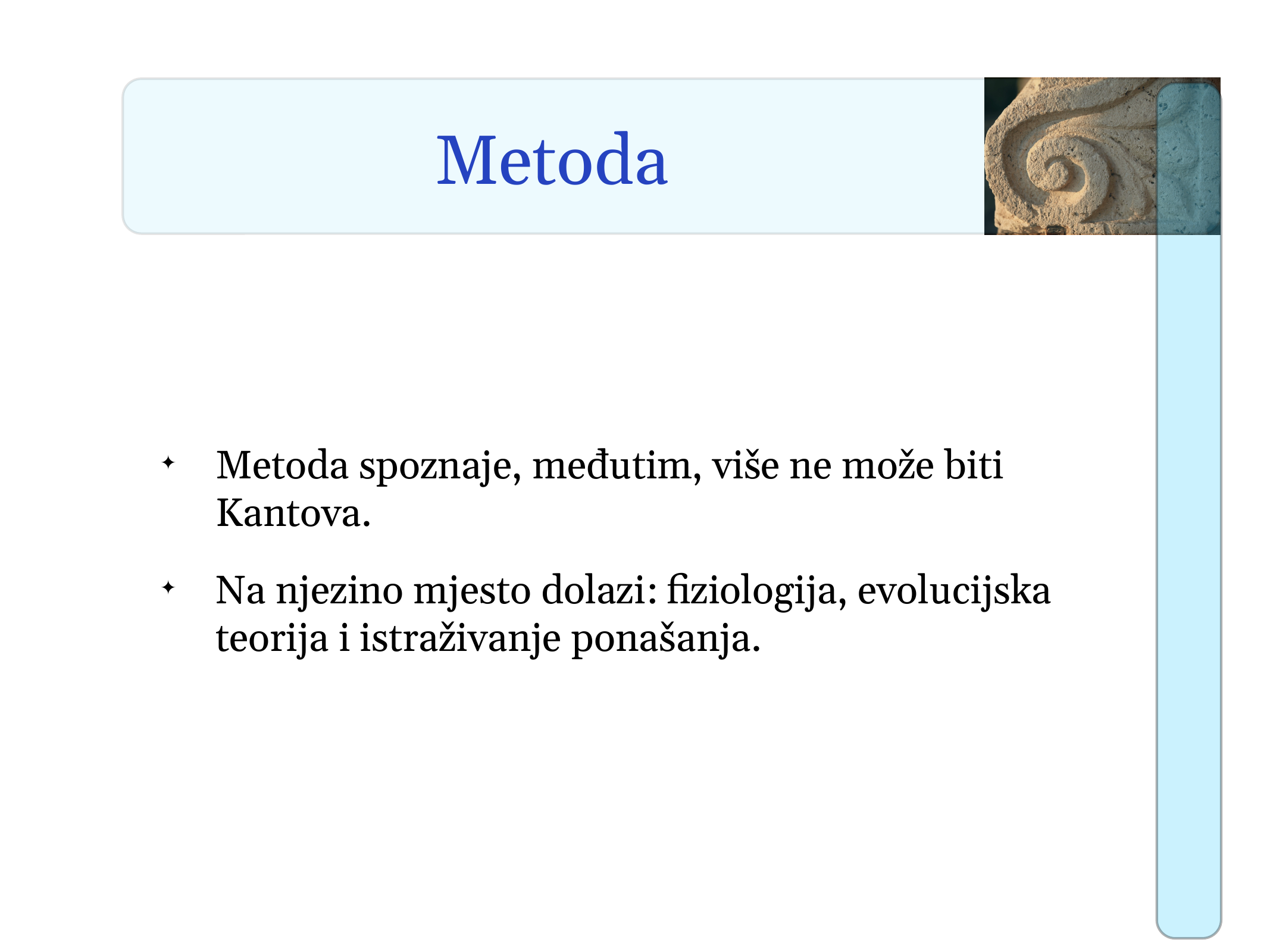

# Metoda
Metoda spoznaje, međutim, više ne može biti Kantova.
Na njezino mjesto dolazi: fiziologija, evolucijska teorija i istraživanje ponašanja.